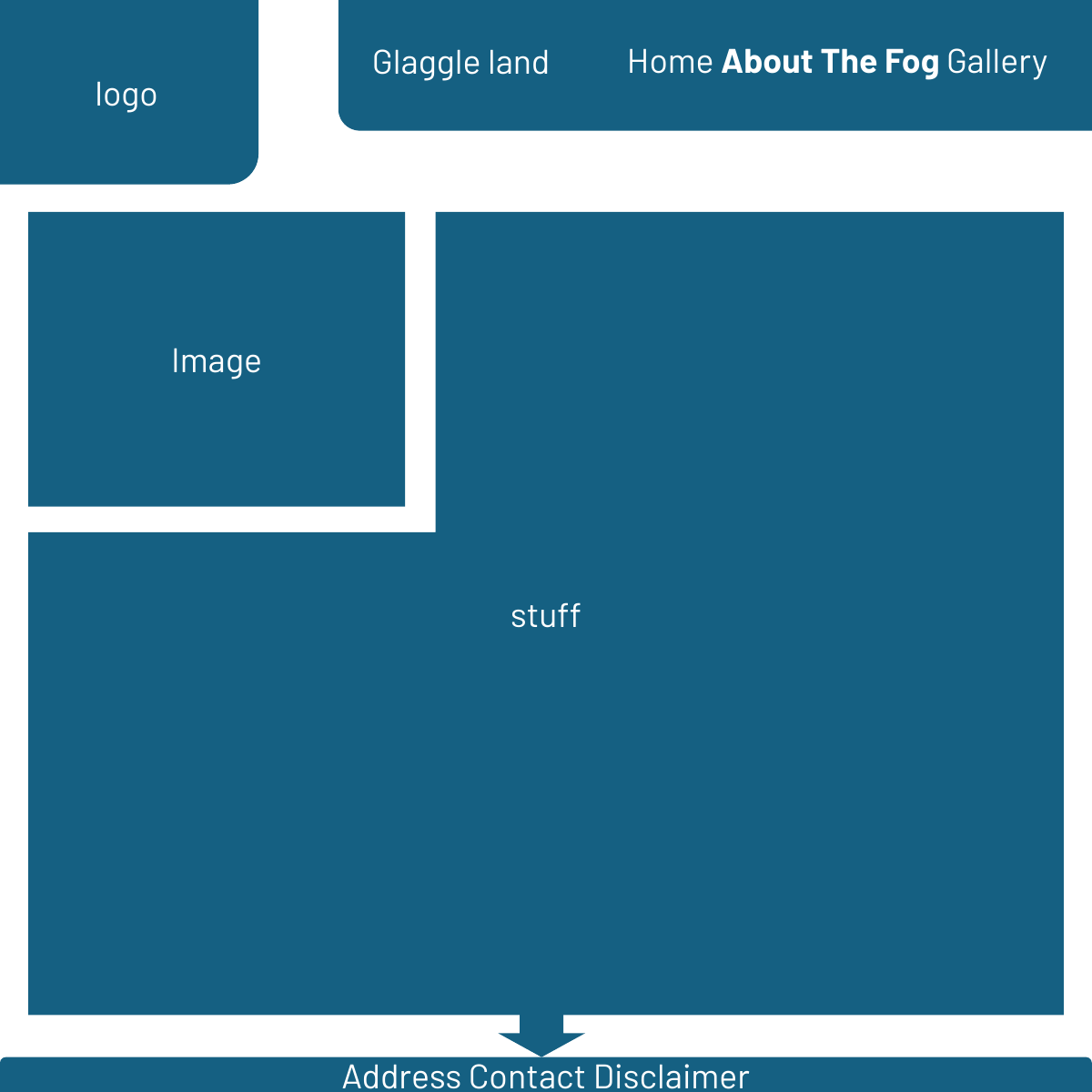

Home About The Fog Gallery
Glaggle land
logo
Image
stuff

Address Contact Disclaimer